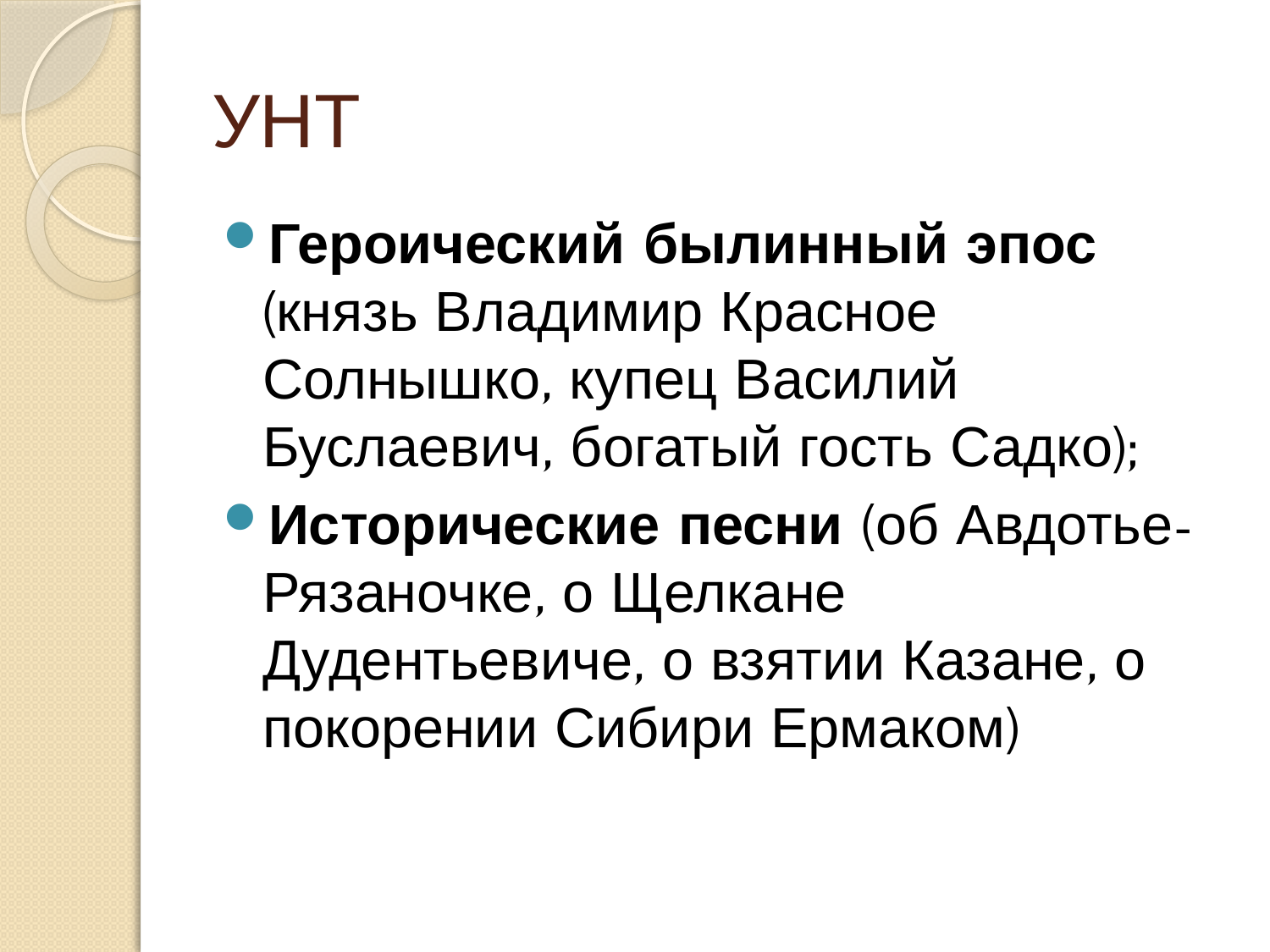

# УНТ
Героический былинный эпос (князь Владимир Красное Солнышко, купец Василий Буслаевич, богатый гость Садко);
Исторические песни (об Авдотье-Рязаночке, о Щелкане Дудентьевиче, о взятии Казане, о покорении Сибири Ермаком)